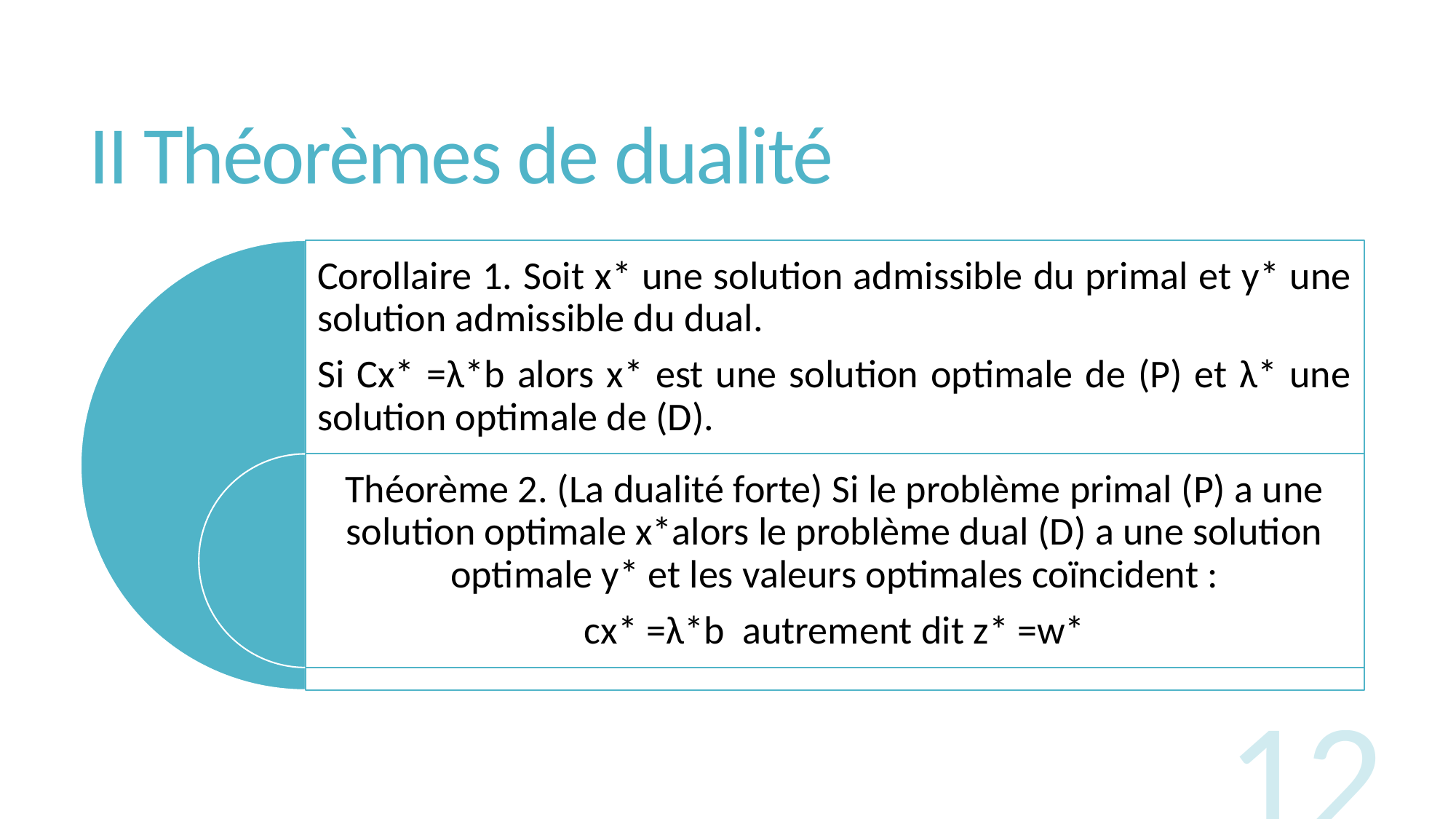

# II Théorèmes de dualité
Corollaire 1. Soit x* une solution admissible du primal et y* une solution admissible du dual.
Si Cx* =λ*b alors x* est une solution optimale de (P) et λ* une solution optimale de (D).
Théorème 2. (La dualité forte) Si le problème primal (P) a une solution optimale x*alors le problème dual (D) a une solution optimale y* et les valeurs optimales coïncident :
cx* =λ*b  autrement dit z* =w*
12